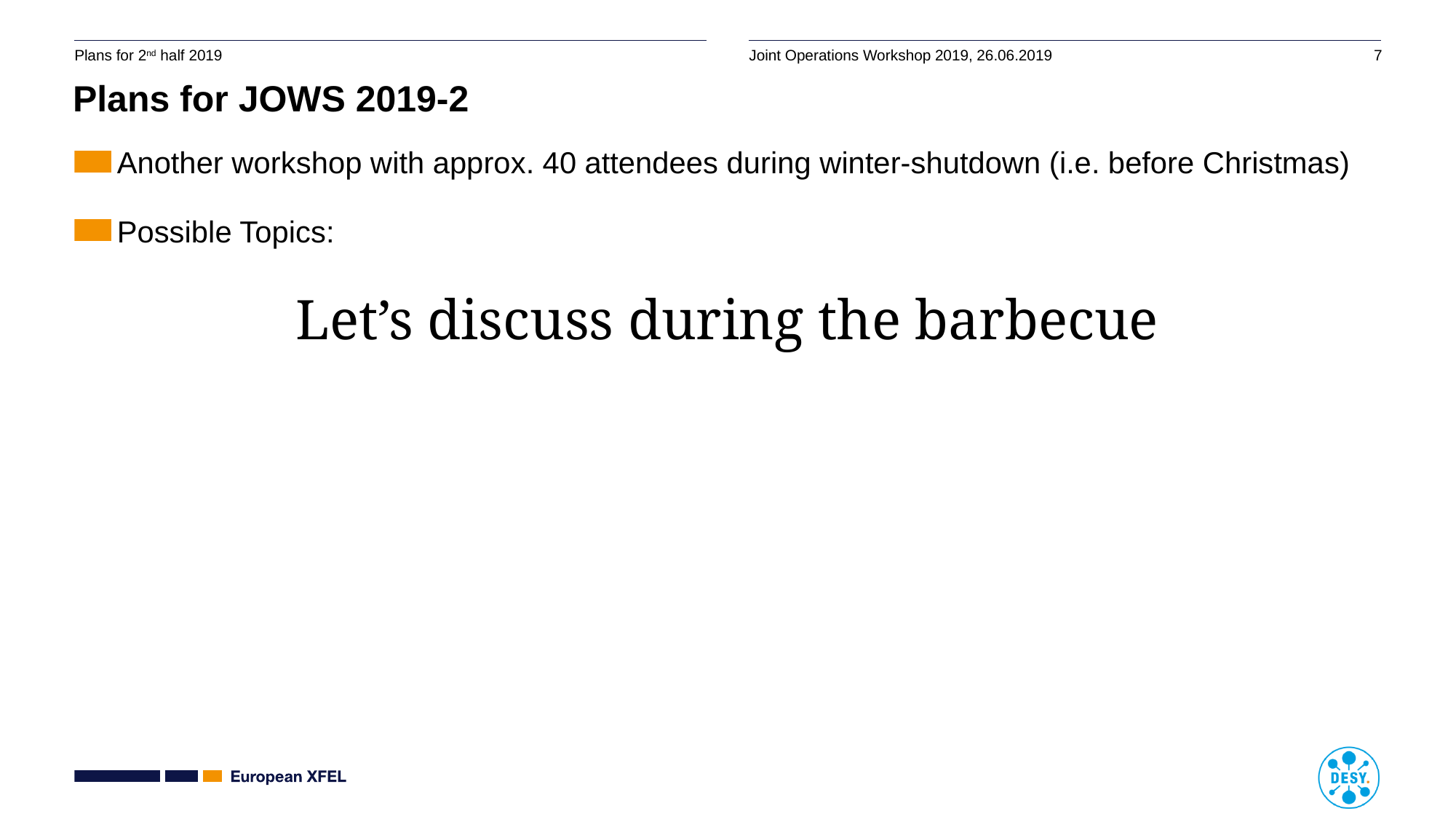

# Plans for JOWS 2019-2
Another workshop with approx. 40 attendees during winter-shutdown (i.e. before Christmas)
Possible Topics:
Let’s discuss during the barbecue